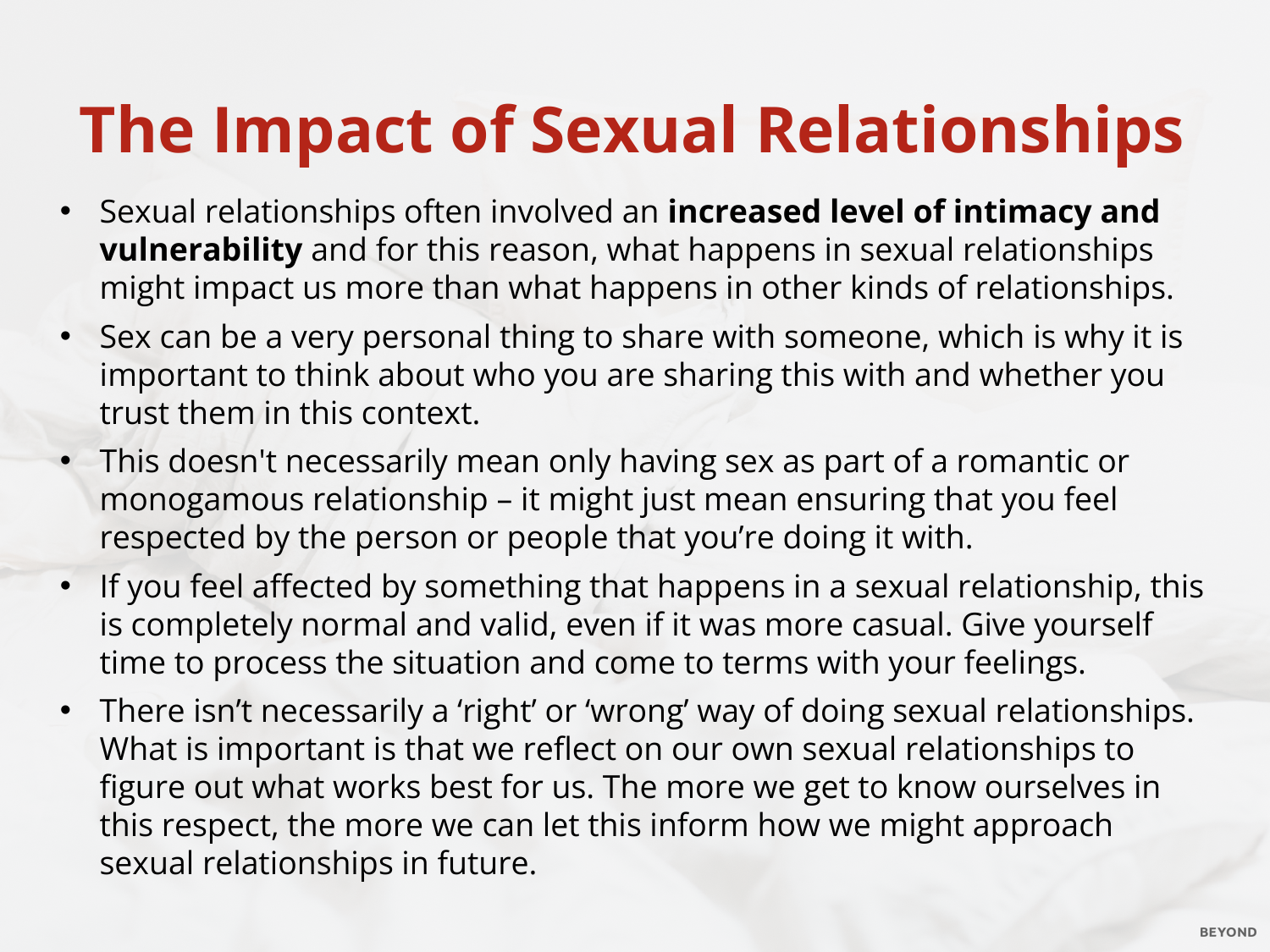

The Impact of Sexual Relationships
Sexual relationships often involved an increased level of intimacy and vulnerability and for this reason, what happens in sexual relationships might impact us more than what happens in other kinds of relationships.
Sex can be a very personal thing to share with someone, which is why it is important to think about who you are sharing this with and whether you trust them in this context.
This doesn't necessarily mean only having sex as part of a romantic or monogamous relationship – it might just mean ensuring that you feel respected by the person or people that you’re doing it with.
If you feel affected by something that happens in a sexual relationship, this is completely normal and valid, even if it was more casual. Give yourself time to process the situation and come to terms with your feelings.
There isn’t necessarily a ‘right’ or ‘wrong’ way of doing sexual relationships. What is important is that we reflect on our own sexual relationships to figure out what works best for us. The more we get to know ourselves in this respect, the more we can let this inform how we might approach sexual relationships in future.